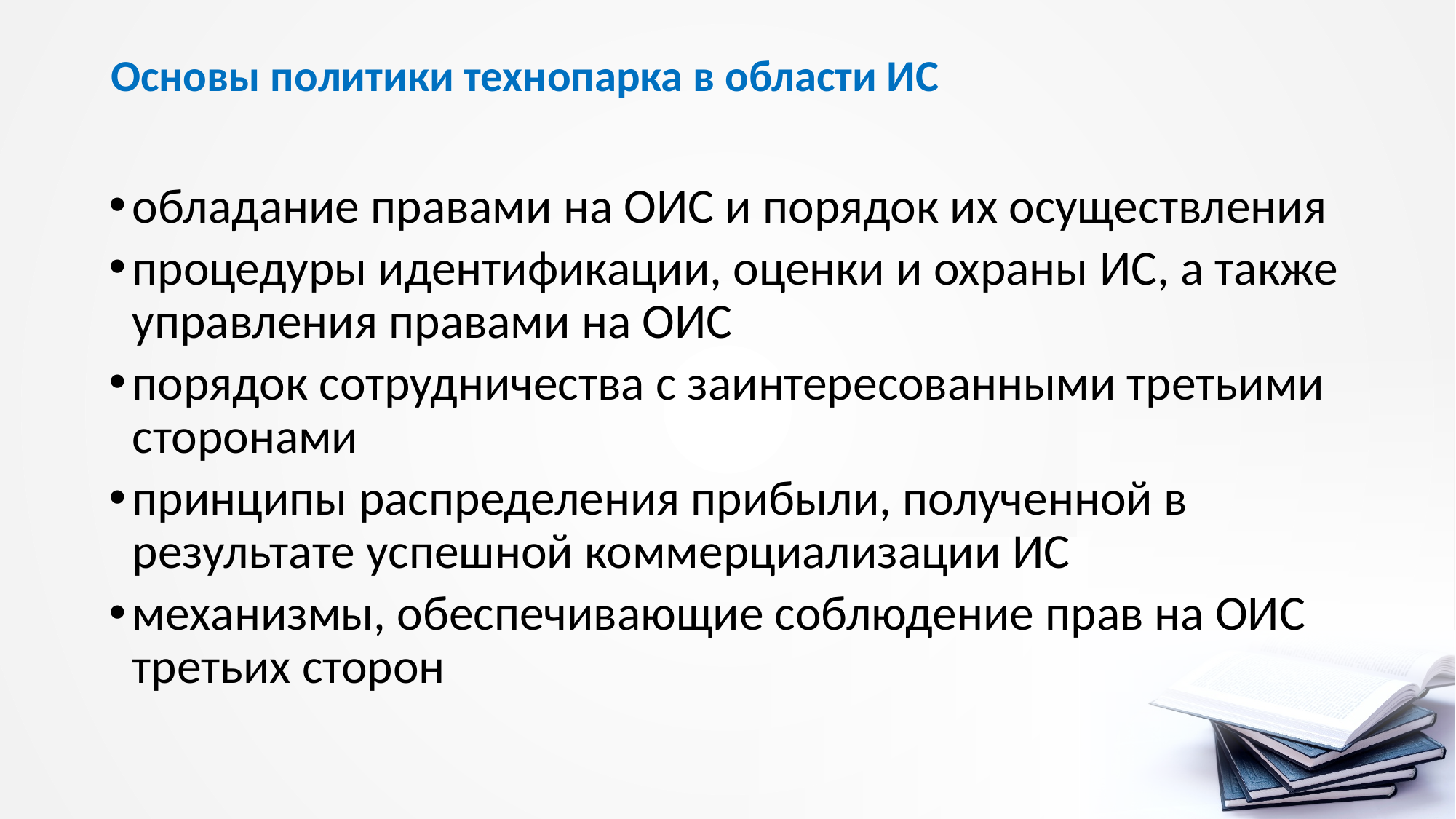

# Основы политики технопарка в области ИС
обладание правами на ОИС и порядок их осуществления
процедуры идентификации, оценки и охраны ИС, а также управления правами на ОИС
порядок сотрудничества с заинтересованными третьими сторонами
принципы распределения прибыли, полученной в результате успешной коммерциализации ИС
механизмы, обеспечивающие соблюдение прав на ОИС третьих сторон